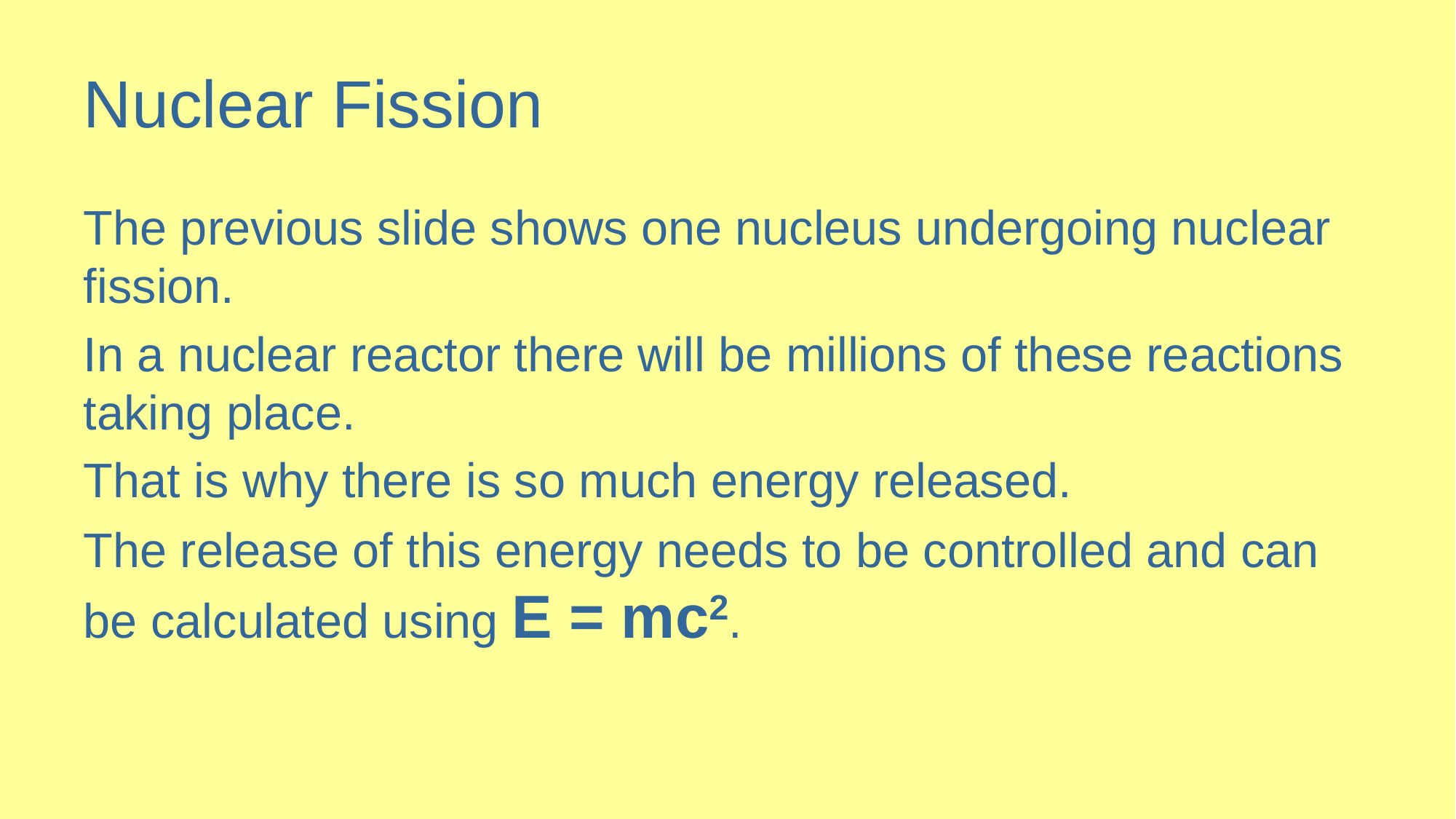

# Nuclear Fission
The previous slide shows one nucleus undergoing nuclear fission.
In a nuclear reactor there will be millions of these reactions taking place.
That is why there is so much energy released.
The release of this energy needs to be controlled and can be calculated using E = mc2.